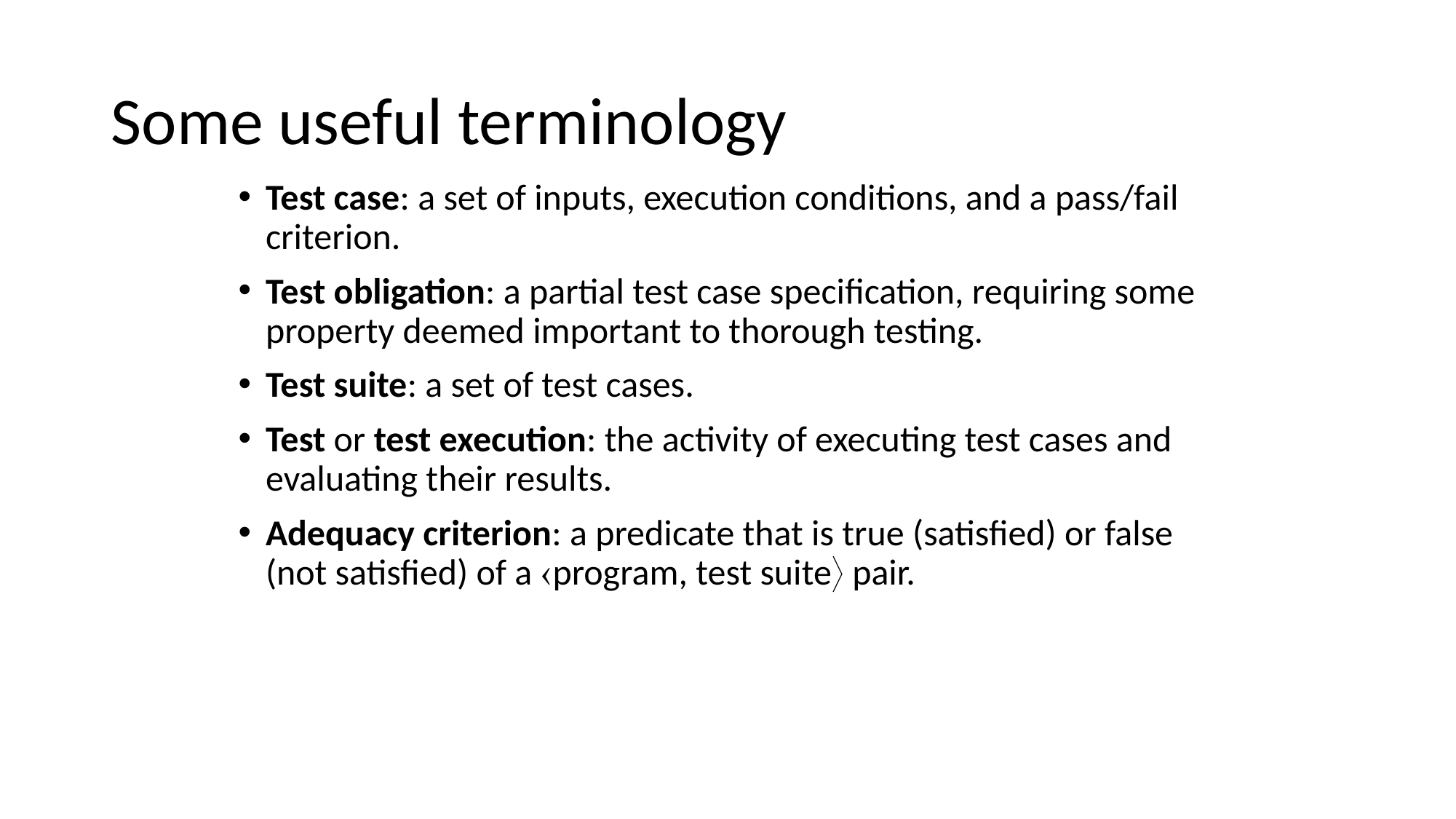

# Some useful terminology
Test case: a set of inputs, execution conditions, and a pass/fail criterion.
Test obligation: a partial test case specification, requiring some property deemed important to thorough testing.
Test suite: a set of test cases.
Test or test execution: the activity of executing test cases and evaluating their results.
Adequacy criterion: a predicate that is true (satisfied) or false (not satisfied) of a 〈program, test suite〉 pair.